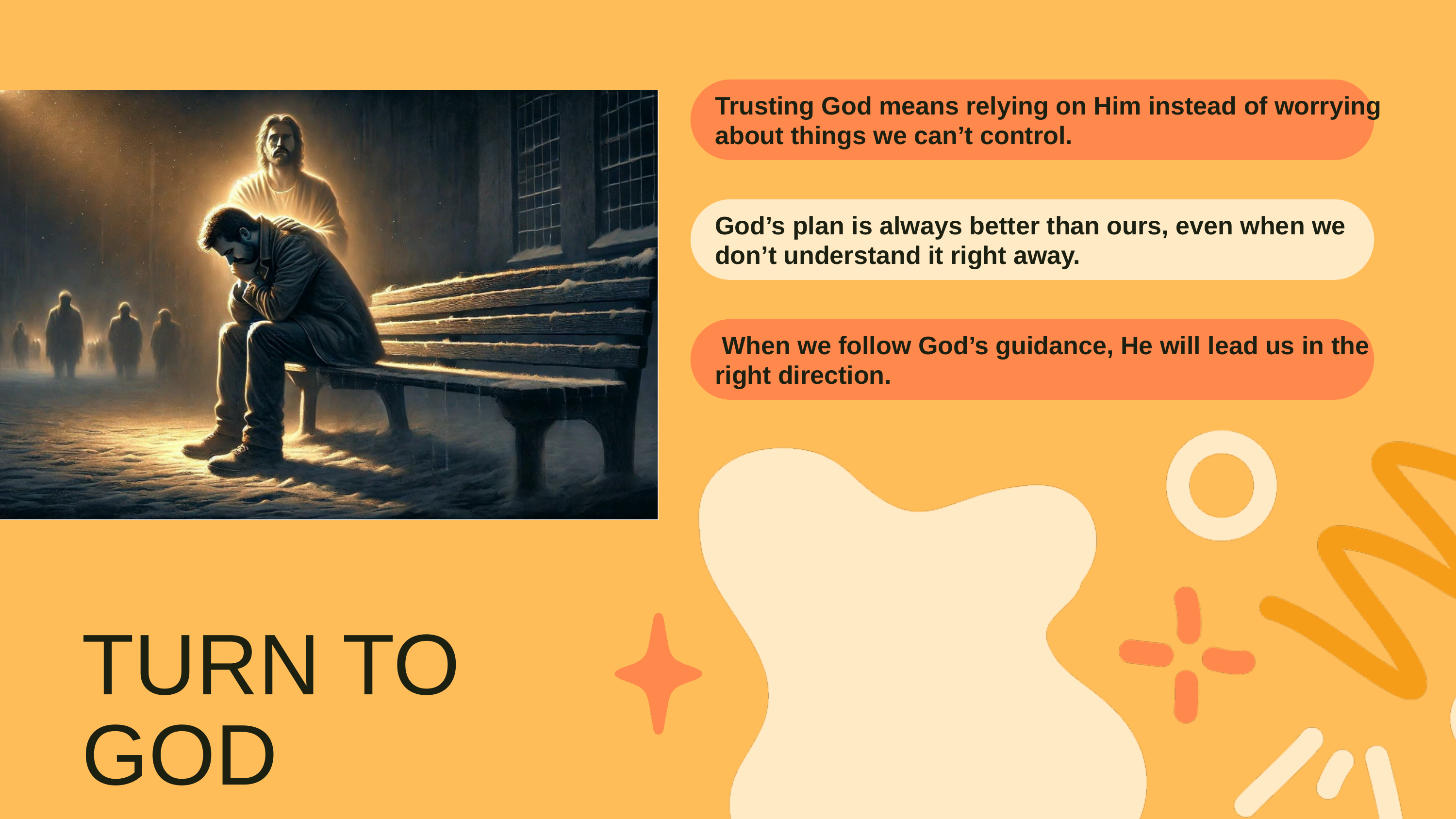

Trusting God means relying on Him instead of worrying about things we can’t control.

God’s plan is always better than ours, even when we don’t understand it right away.

 ​​When we follow God’s guidance, He will lead us in the right direction.

TURN TO GOD